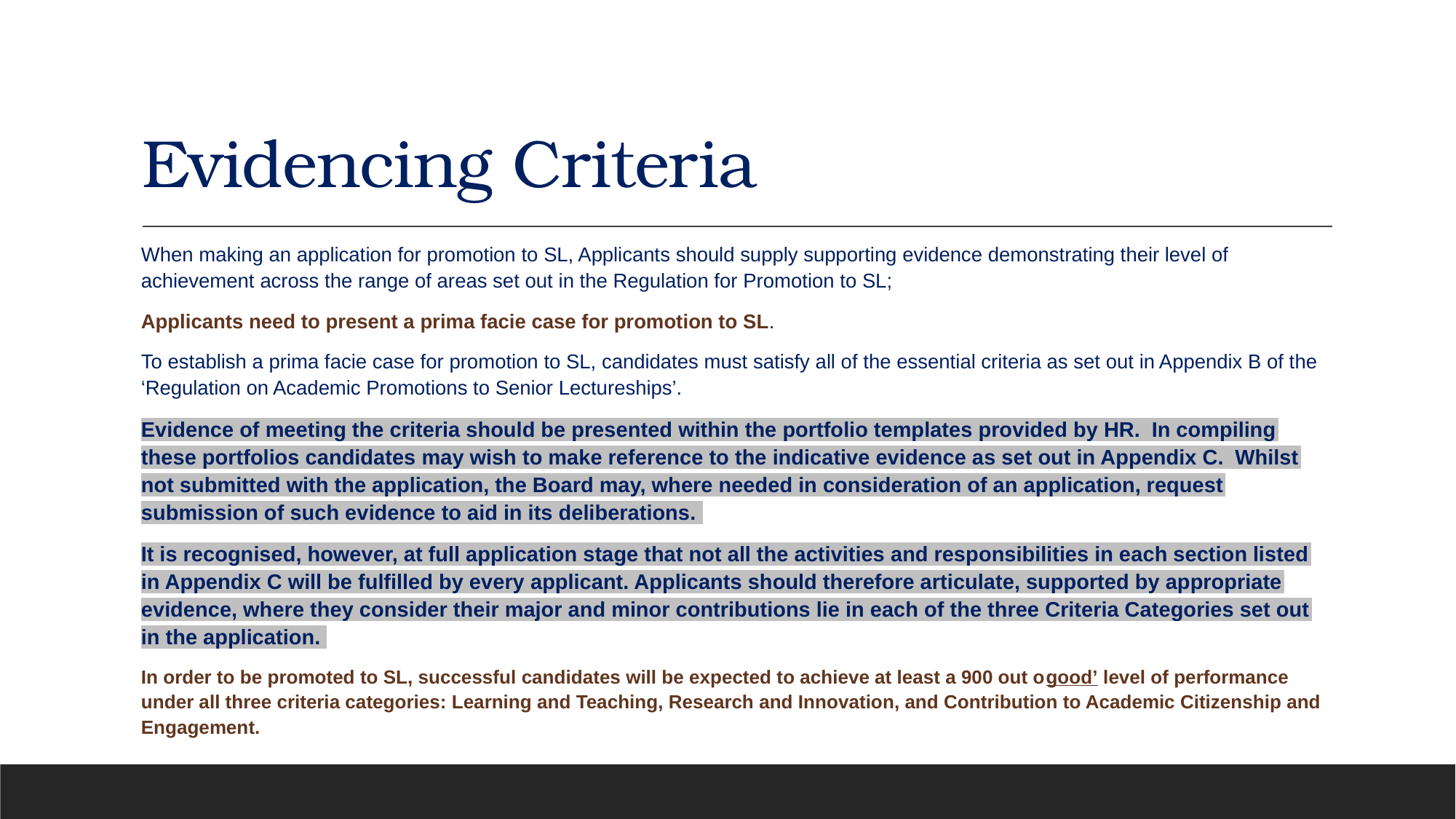

# Evidencing Criteria
When making an application for promotion to SL, Applicants should supply supporting evidence demonstrating their level of achievement across the range of areas set out in the Regulation for Promotion to SL;
Applicants need to present a prima facie case for promotion to SL.
To establish a prima facie case for promotion to SL, candidates must satisfy all of the essential criteria as set out in Appendix B of the ‘Regulation on Academic Promotions to Senior Lectureships’.
Evidence of meeting the criteria should be presented within the portfolio templates provided by HR.  In compiling these portfolios candidates may wish to make reference to the indicative evidence as set out in Appendix C.  Whilst not submitted with the application, the Board may, where needed in consideration of an application, request submission of such evidence to aid in its deliberations.
It is recognised, however, at full application stage that not all the activities and responsibilities in each section listed in Appendix C will be fulfilled by every applicant. Applicants should therefore articulate, supported by appropriate evidence, where they consider their major and minor contributions lie in each of the three Criteria Categories set out in the application.
In order to be promoted to SL, successful candidates will be expected to achieve at least a 900 out ogood’ level of performance under all three criteria categories: Learning and Teaching, Research and Innovation, and Contribution to Academic Citizenship and Engagement.